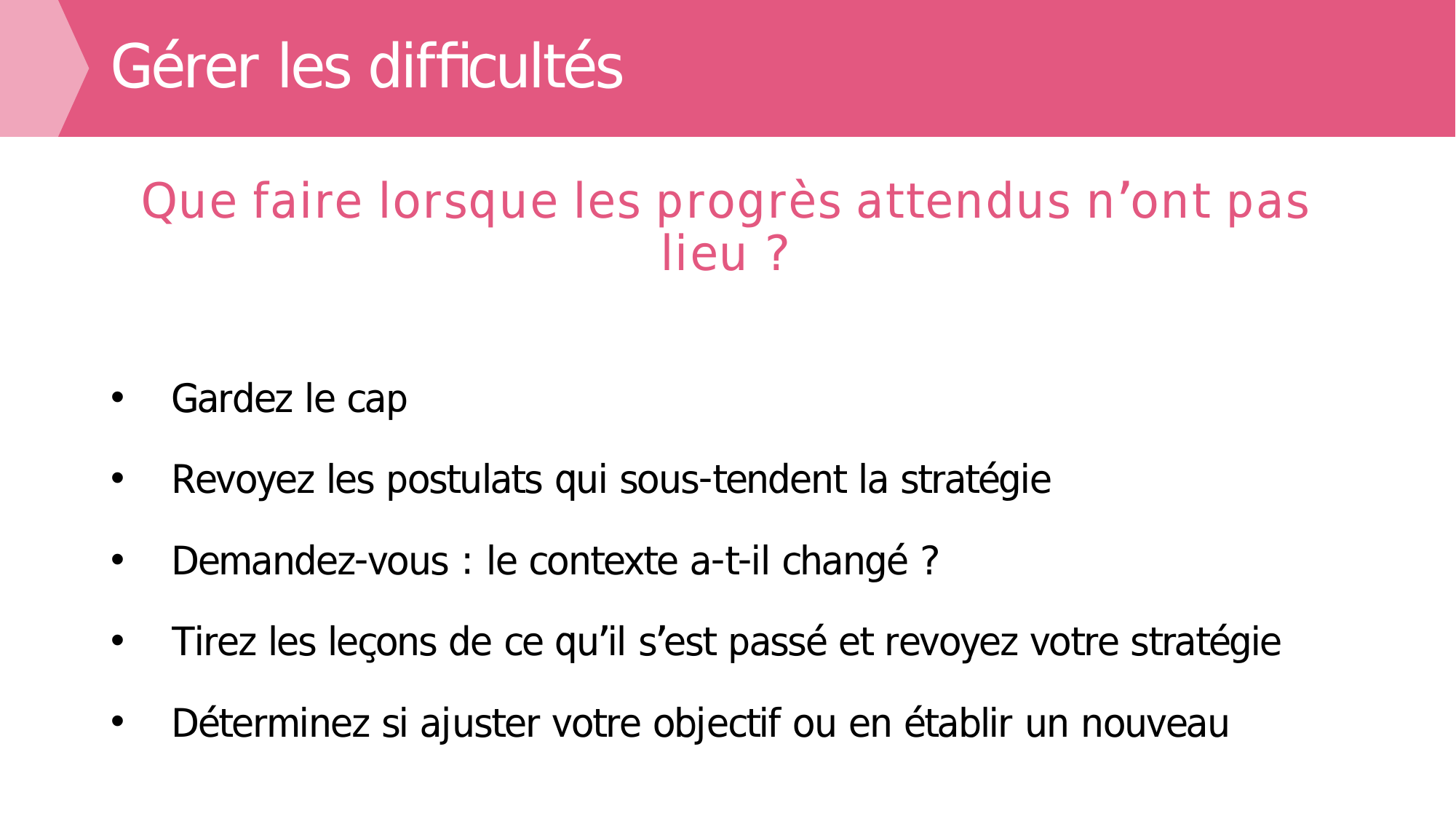

# Gérer les difficultés
Que faire lorsque les progrès attendus n’ont pas lieu ?
Gardez le cap
Revoyez les postulats qui sous-tendent la stratégie
Demandez-vous : le contexte a-t-il changé ?
Tirez les leçons de ce qu’il s’est passé et revoyez votre stratégie
Déterminez si ajuster votre objectif ou en établir un nouveau